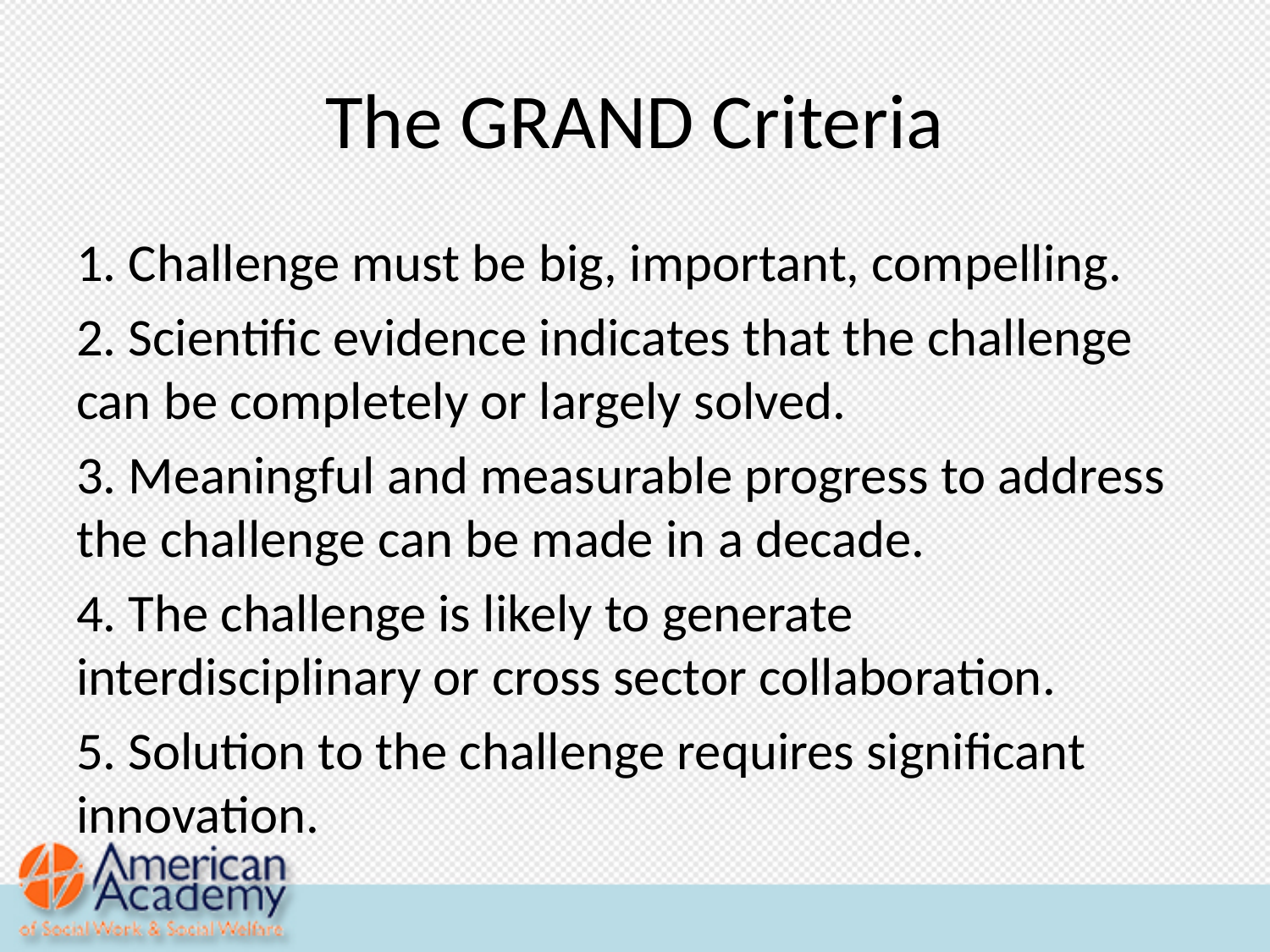

# The GRAND Criteria
1. Challenge must be big, important, compelling.
2. Scientific evidence indicates that the challenge can be completely or largely solved.
3. Meaningful and measurable progress to address the challenge can be made in a decade.
4. The challenge is likely to generate interdisciplinary or cross sector collaboration.
5. Solution to the challenge requires significant innovation.